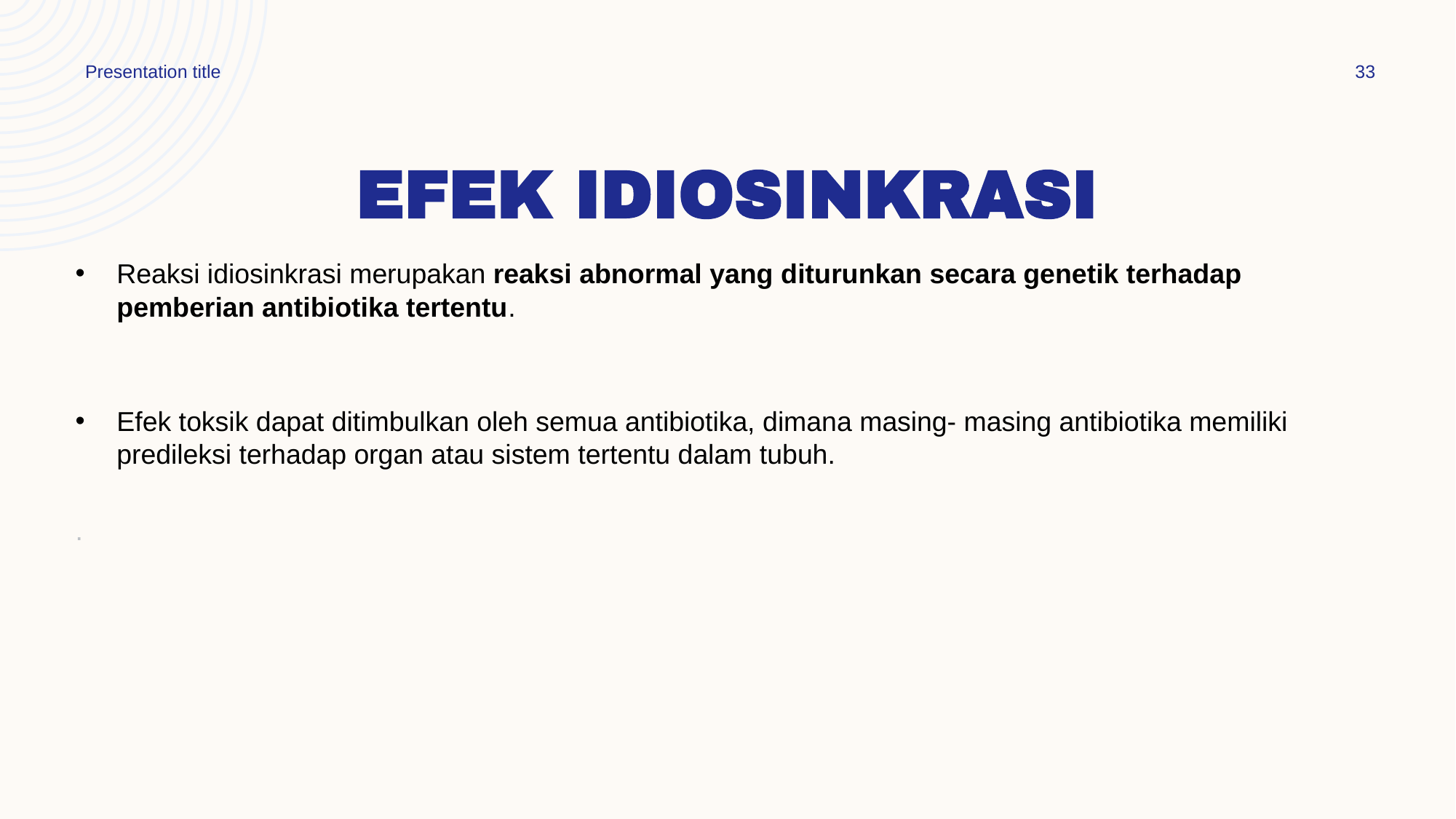

Presentation title
33
# EFEK IDIOSINKRASI
Reaksi idiosinkrasi merupakan reaksi abnormal yang diturunkan secara genetik terhadap pemberian antibiotika tertentu.

Efek toksik dapat ditimbulkan oleh semua antibiotika, dimana masing- masing antibiotika memiliki predileksi terhadap organ atau sistem tertentu dalam tubuh.

.